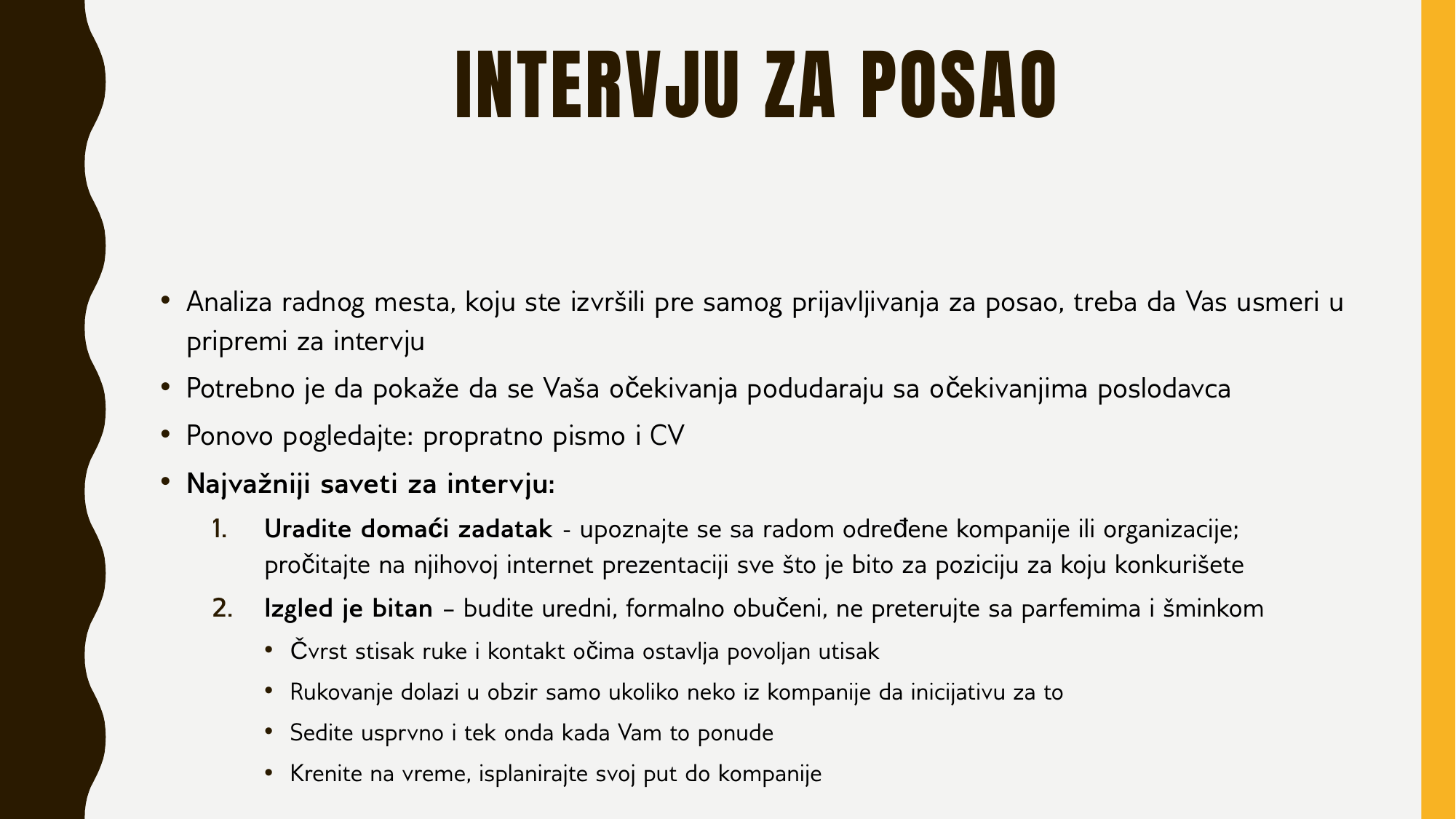

# Intervju za posao
Analiza radnog mesta, koju ste izvršili pre samog prijavljivanja za posao, treba da Vas usmeri u pripremi za intervju
Potrebno je da pokaže da se Vaša očekivanja podudaraju sa očekivanjima poslodavca
Ponovo pogledajte: propratno pismo i CV
Najvažniji saveti za intervju:
Uradite domaći zadatak - upoznajte se sa radom određene kompanije ili organizacije; pročitajte na njihovoj internet prezentaciji sve što je bito za poziciju za koju konkurišete
Izgled je bitan – budite uredni, formalno obučeni, ne preterujte sa parfemima i šminkom
Čvrst stisak ruke i kontakt očima ostavlja povoljan utisak
Rukovanje dolazi u obzir samo ukoliko neko iz kompanije da inicijativu za to
Sedite usprvno i tek onda kada Vam to ponude
Krenite na vreme, isplanirajte svoj put do kompanije